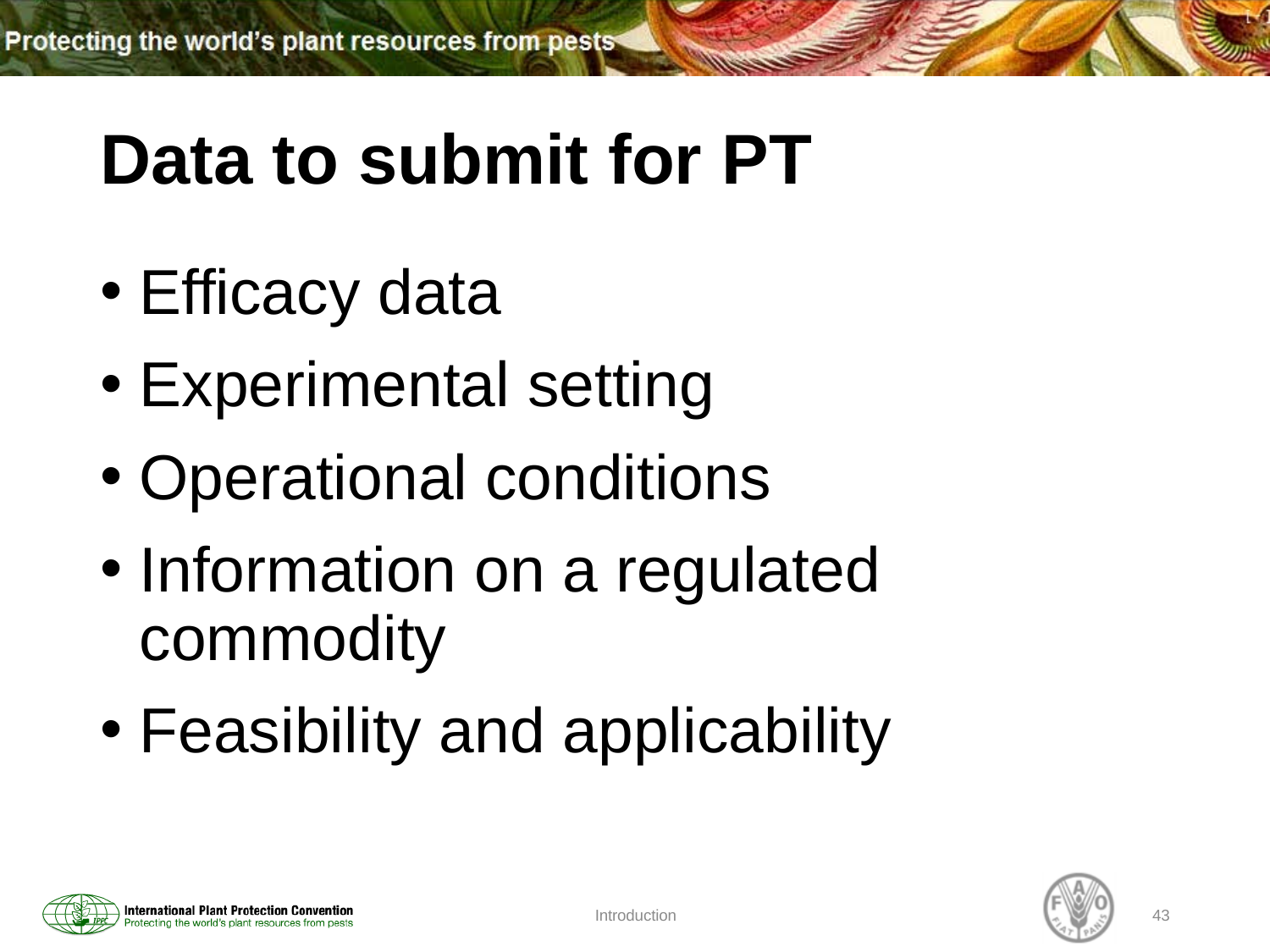

# Data to submit for PT
Efficacy data
Experimental setting
Operational conditions
Information on a regulated commodity
Feasibility and applicability
Introduction
43